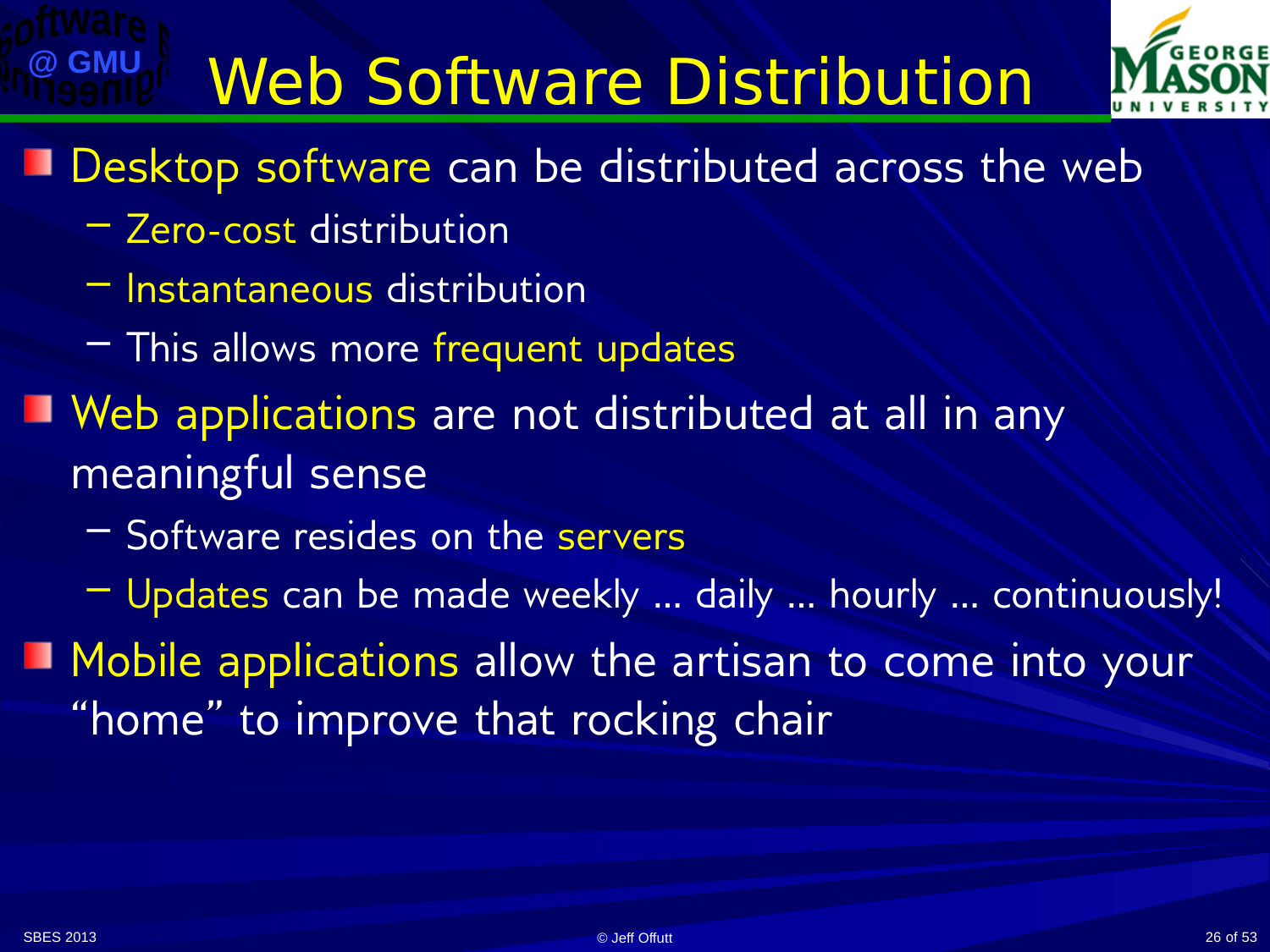

# Web Software Distribution
Desktop software can be distributed across the web
Zero-cost distribution
Instantaneous distribution
This allows more frequent updates
Web applications are not distributed at all in any meaningful sense
Software resides on the servers
Updates can be made weekly … daily … hourly … continuously!
Mobile applications allow the artisan to come into your “home” to improve that rocking chair
SBES 2013
26
© Jeff Offutt